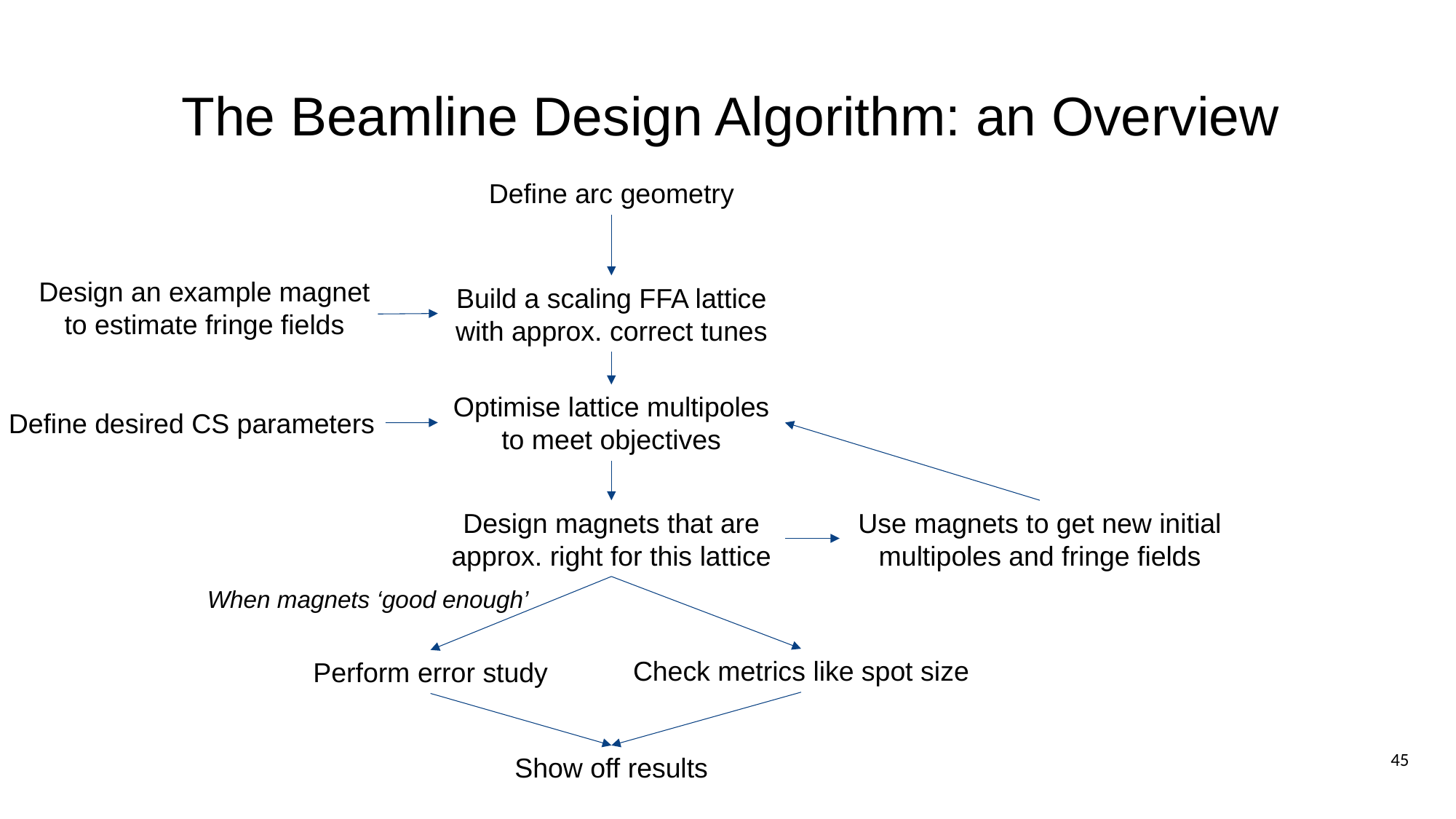

# The Beamline Design Algorithm: an Overview
Define arc geometry
Design an example magnet to estimate fringe fields
Build a scaling FFA lattice with approx. correct tunes
Optimise lattice multipoles to meet objectives
Define desired CS parameters
Design magnets that are approx. right for this lattice
Use magnets to get new initial multipoles and fringe fields
When magnets ‘good enough’
Check metrics like spot size
Perform error study
45
Show off results